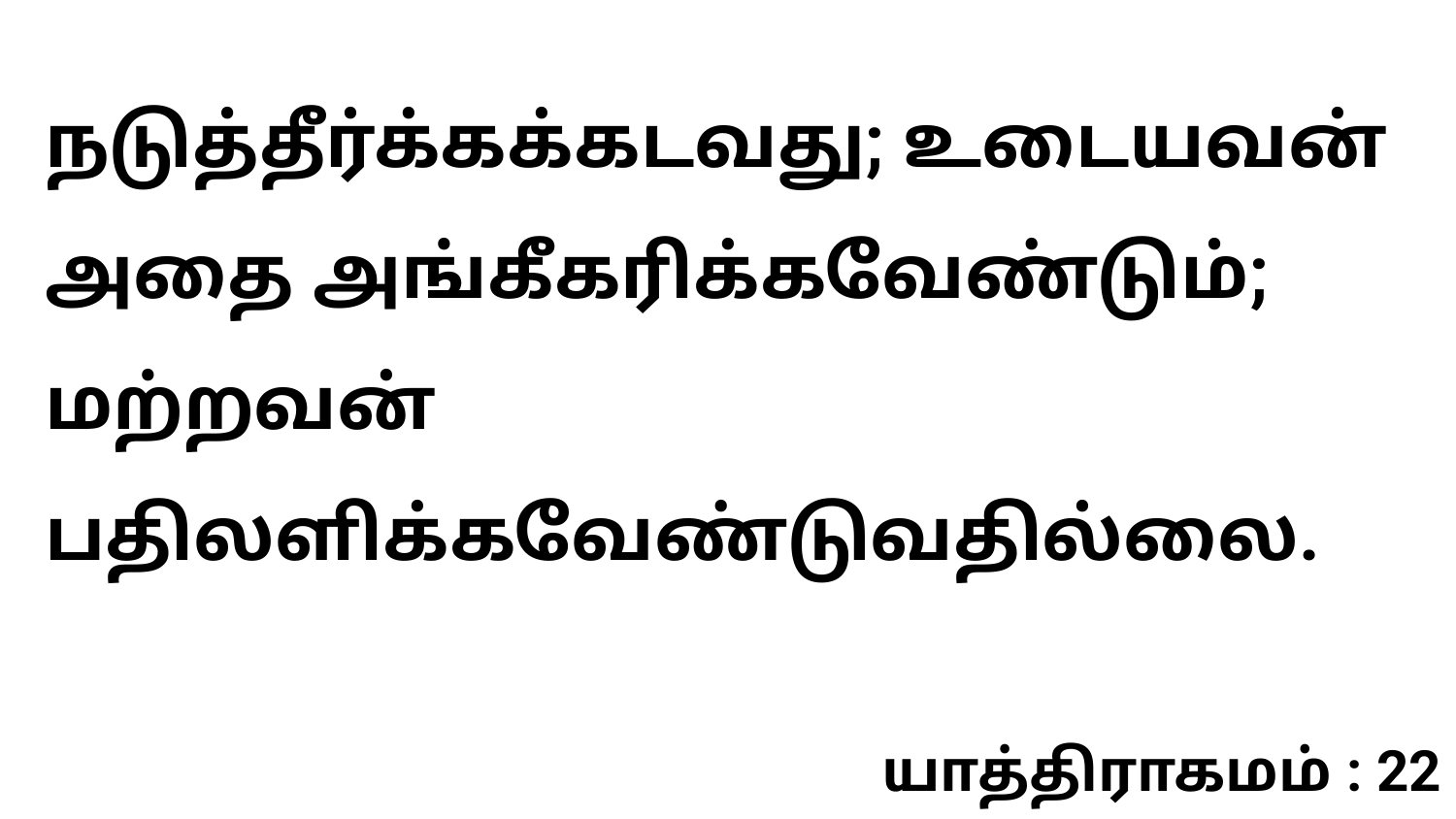

நடுத்தீர்க்கக்கடவது; உடையவன் அதை அங்கீகரிக்கவேண்டும்; மற்றவன் பதிலளிக்கவேண்டுவதில்லை.
யாத்திராகமம் : 22